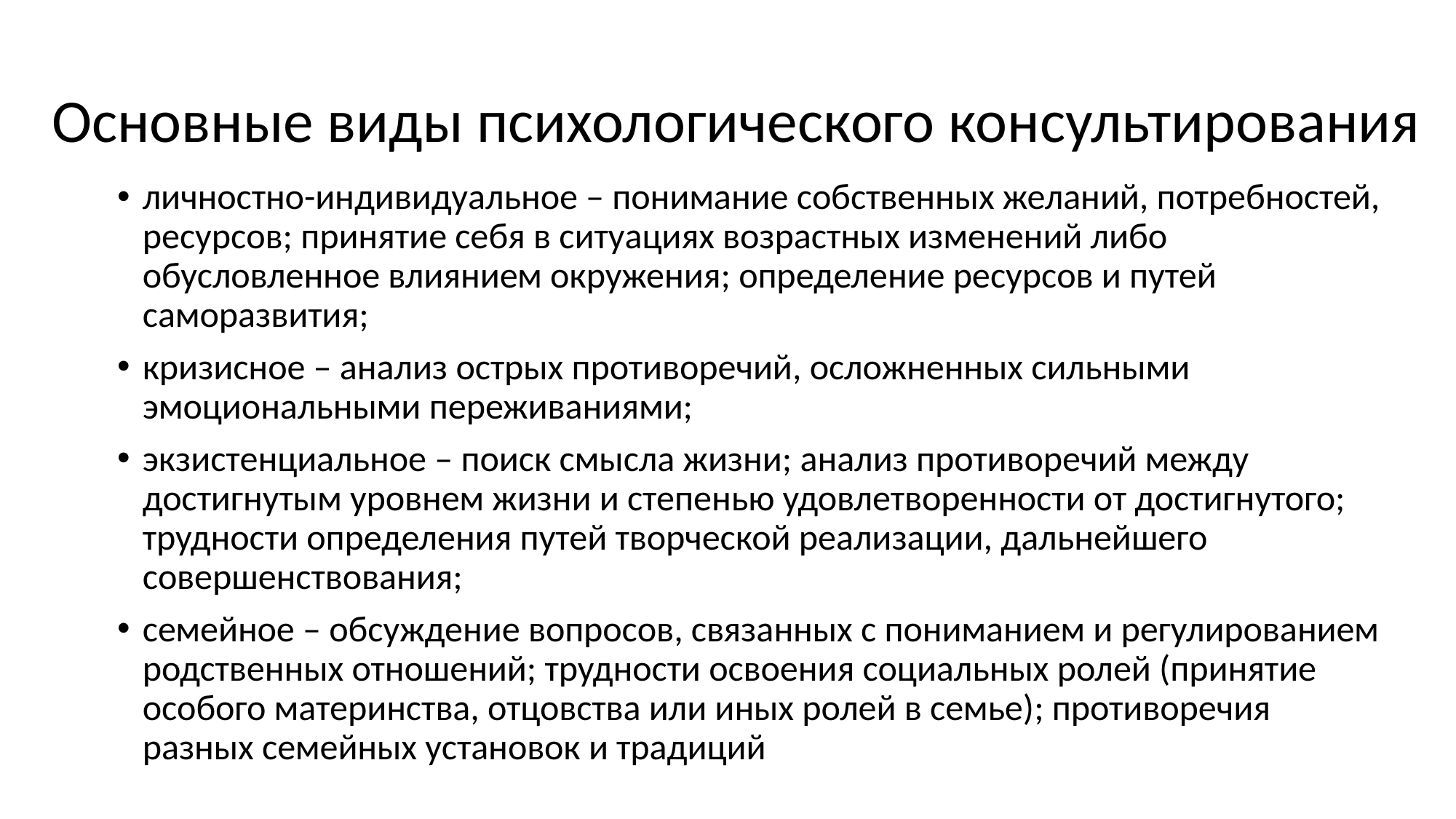

# Основные виды психологического консультирования
личностно-индивидуальное – понимание собственных желаний, потребностей, ресурсов; принятие себя в ситуациях возрастных изменений либо обусловленное влиянием окружения; определение ресурсов и путей саморазвития;
кризисное – анализ острых противоречий, осложненных сильными эмоциональными переживаниями;
экзистенциальное – поиск смысла жизни; анализ противоречий между достигнутым уровнем жизни и степенью удовлетворенности от достигнутого; трудности определения путей творческой реализации, дальнейшего совершенствования;
семейное – обсуждение вопросов, связанных с пониманием и регулированием родственных отношений; трудности освоения социальных ролей (принятие особого материнства, отцовства или иных ролей в семье); противоречия разных семейных установок и традиций